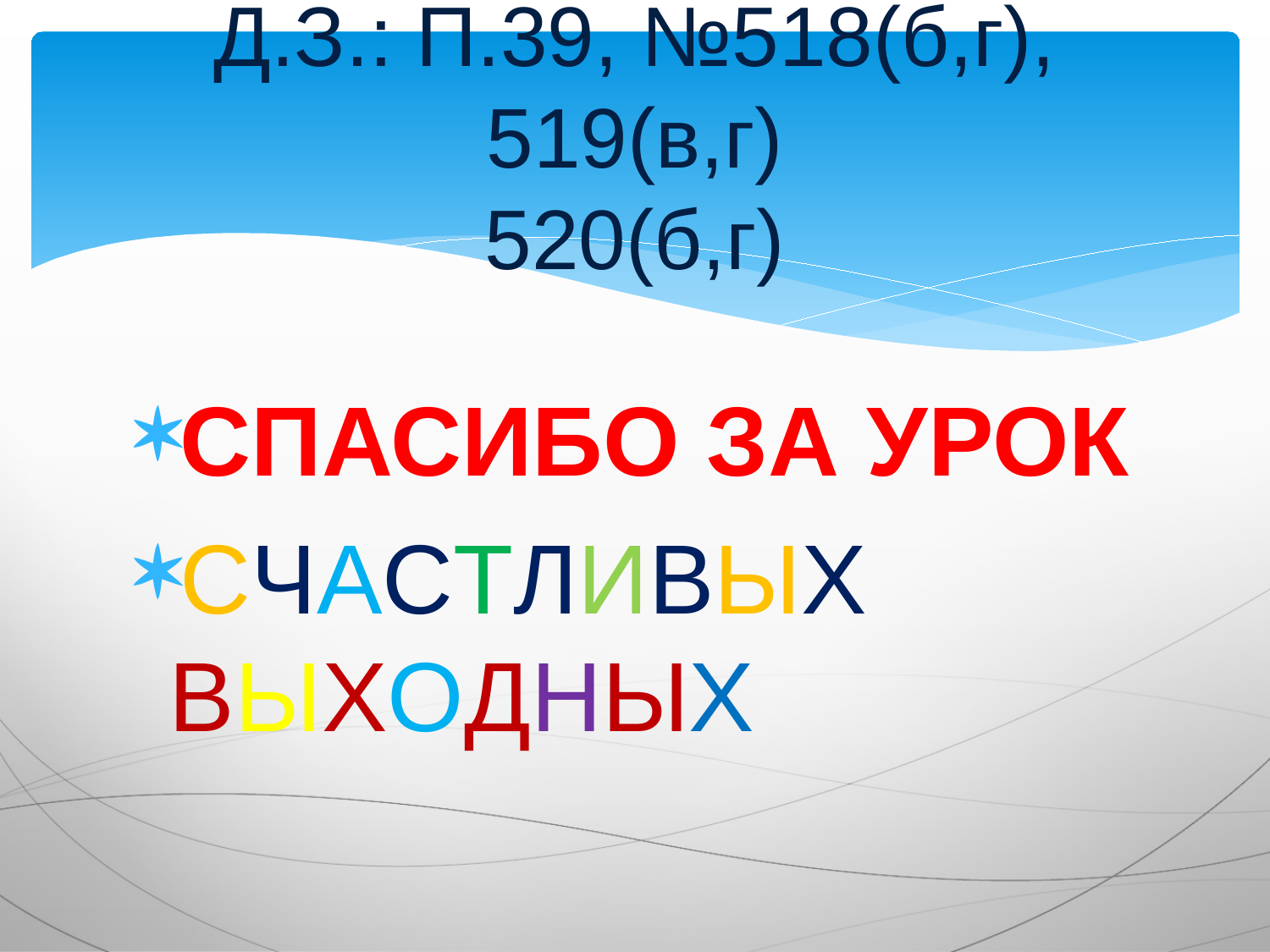

# Д.З.: П.39, №518(б,г), 519(в,г) 520(б,г)
СПАСИБО ЗА УРОК
СЧАСТЛИВЫХ     ВЫХОДНЫХ